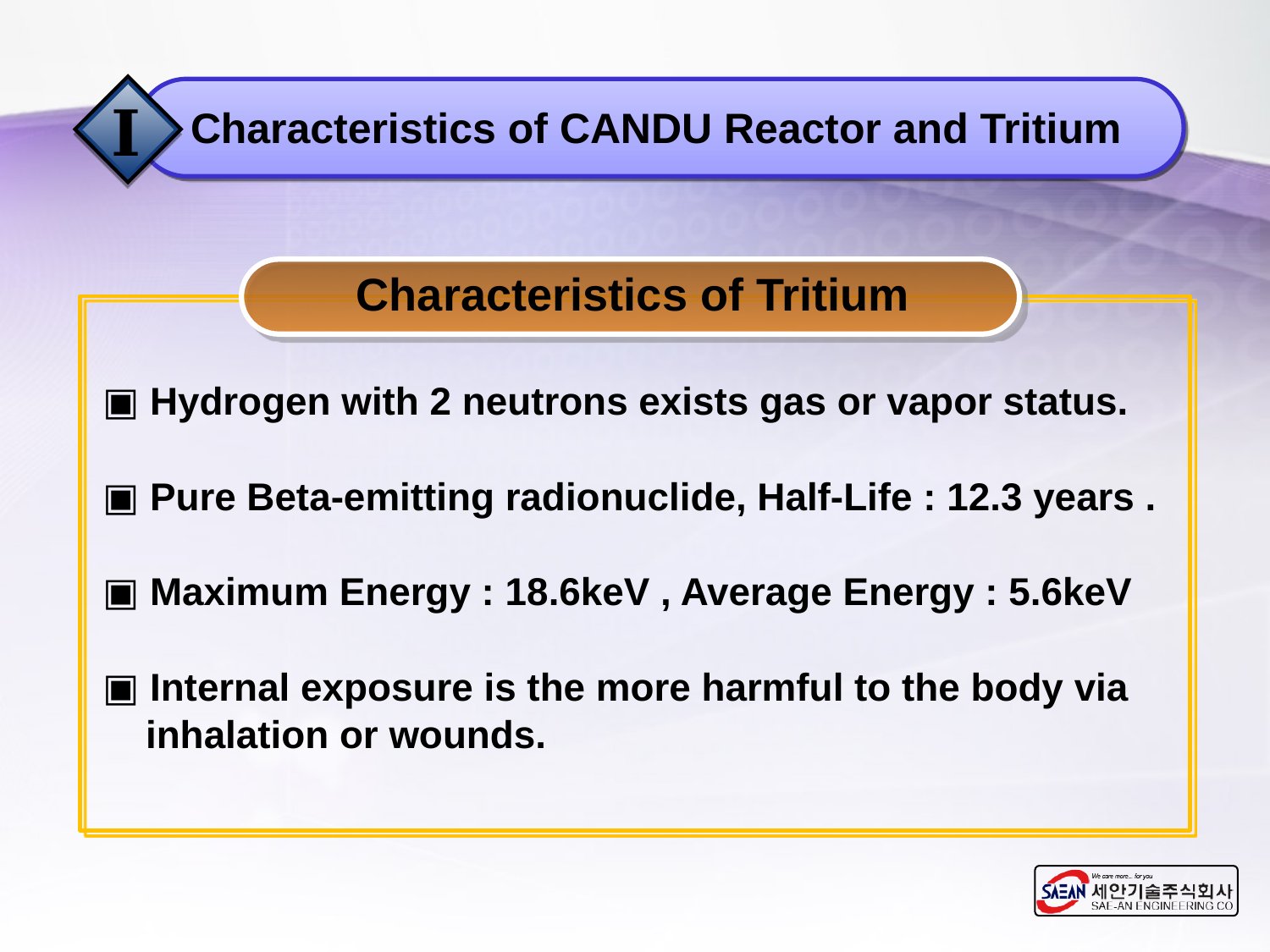

Ⅰ
Characteristics of CANDU Reactor and Tritium

Characteristics of Tritium

▣ Hydrogen with 2 neutrons exists gas or vapor status.

▣ Pure Beta-emitting radionuclide, Half-Life : 12.3 years .

▣ Maximum Energy : 18.6keV , Average Energy : 5.6keV

▣ Internal exposure is the more harmful to the body via
    inhalation or wounds.